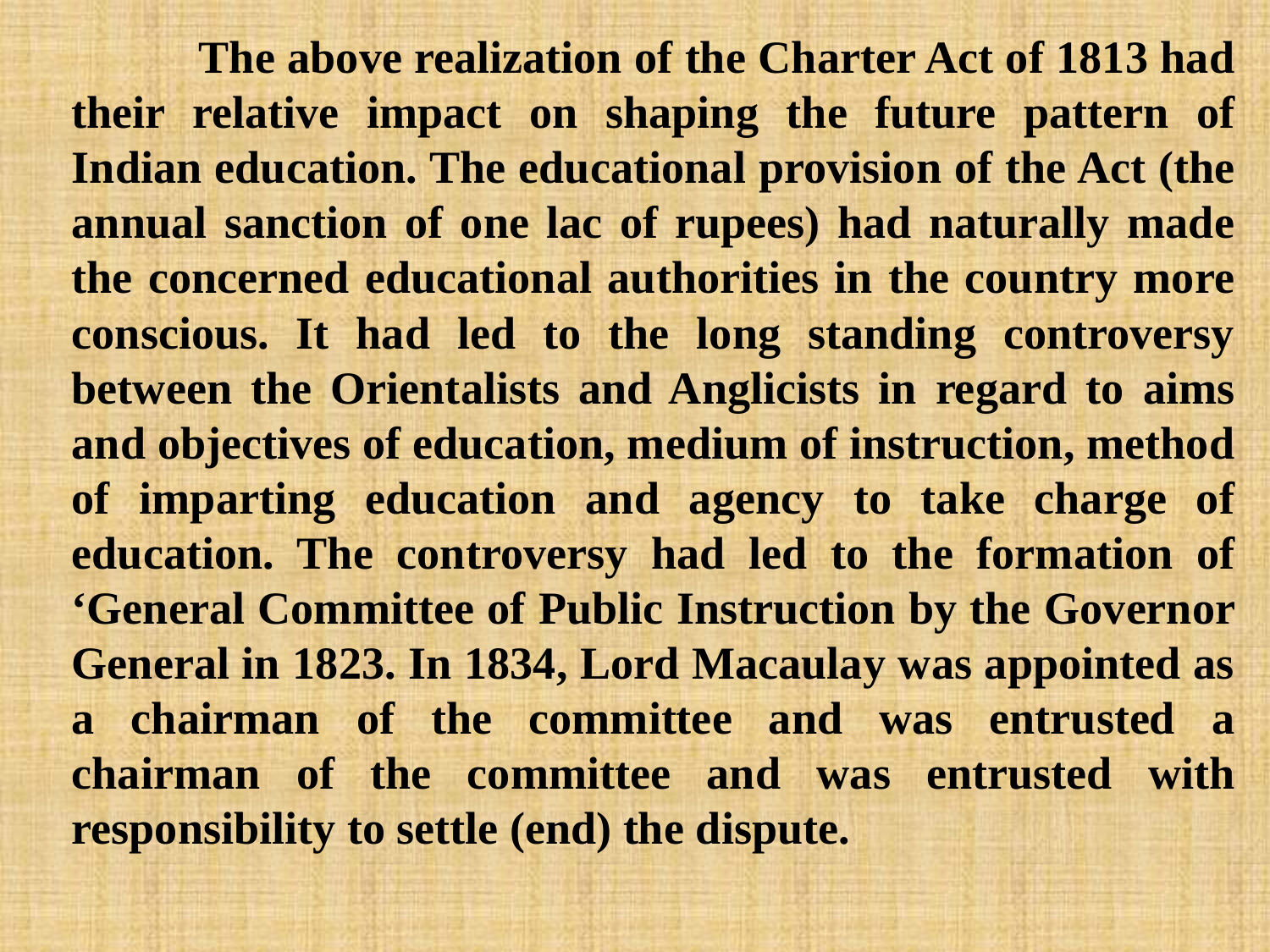

The above realization of the Charter Act of 1813 had their relative impact on shaping the future pattern of Indian education. The educational provision of the Act (the annual sanction of one lac of rupees) had naturally made the concerned educational authorities in the country more conscious. It had led to the long standing controversy between the Orientalists and Anglicists in regard to aims and objectives of education, medium of instruction, method of imparting education and agency to take charge of education. The controversy had led to the formation of ‘General Committee of Public Instruction by the Governor General in 1823. In 1834, Lord Macaulay was appointed as a chairman of the committee and was entrusted a chairman of the committee and was entrusted with responsibility to settle (end) the dispute.